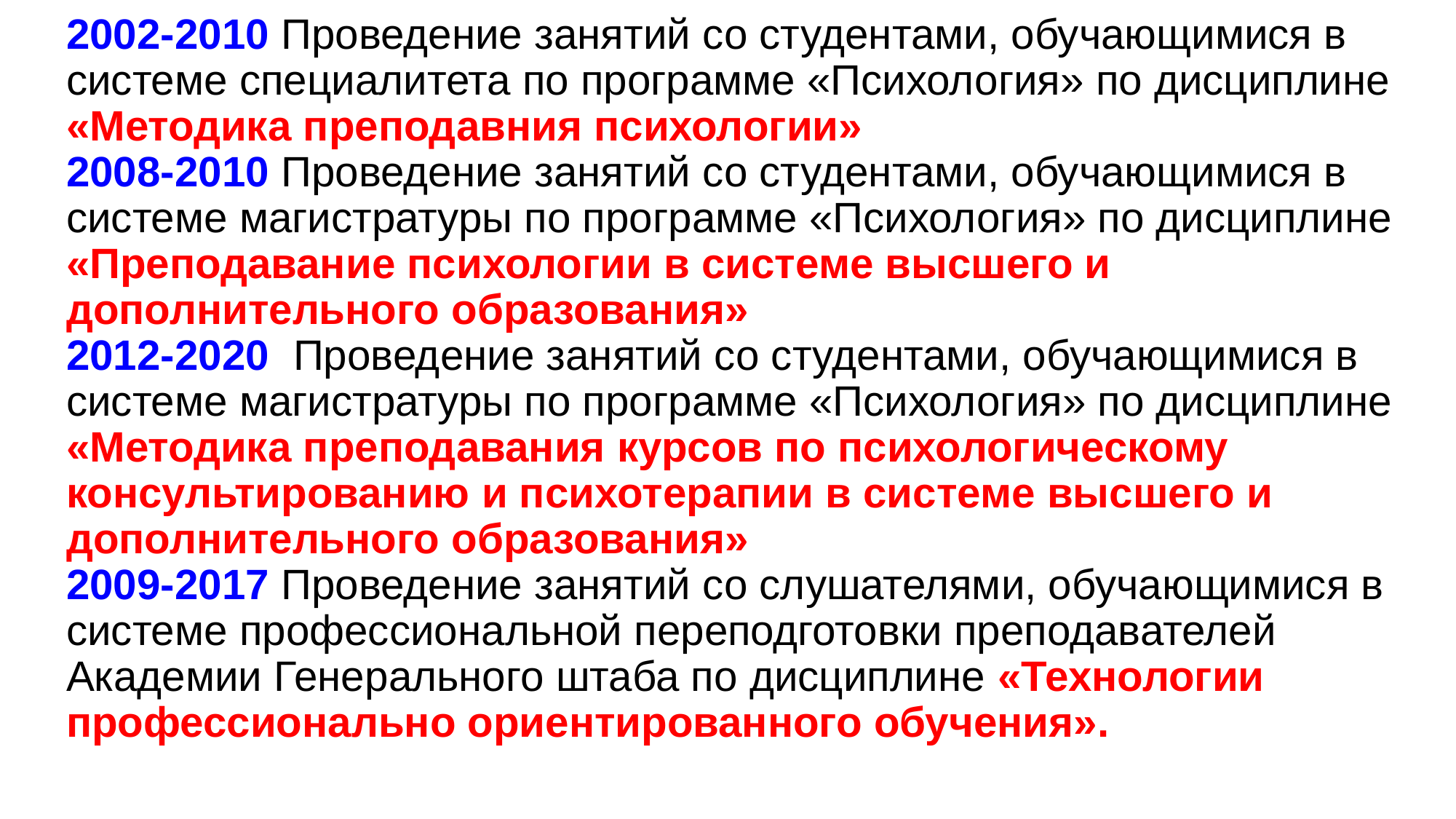

# 2002-2010 Проведение занятий со студентами, обучающимися в системе специалитета по программе «Психология» по дисциплине «Методика преподавния психологии» 2008-2010 Проведение занятий со студентами, обучающимися в системе магистратуры по программе «Психология» по дисциплине «Преподавание психологии в системе высшего и дополнительного образования» 2012-2020  Проведение занятий со студентами, обучающимися в системе магистратуры по программе «Психология» по дисциплине «Методика преподавания курсов по психологическому консультированию и психотерапии в системе высшего и дополнительного образования» 2009-2017 Проведение занятий со слушателями, обучающимися в системе профессиональной переподготовки преподавателей Академии Генерального штаба по дисциплине «Технологии профессионально ориентированного обучения».